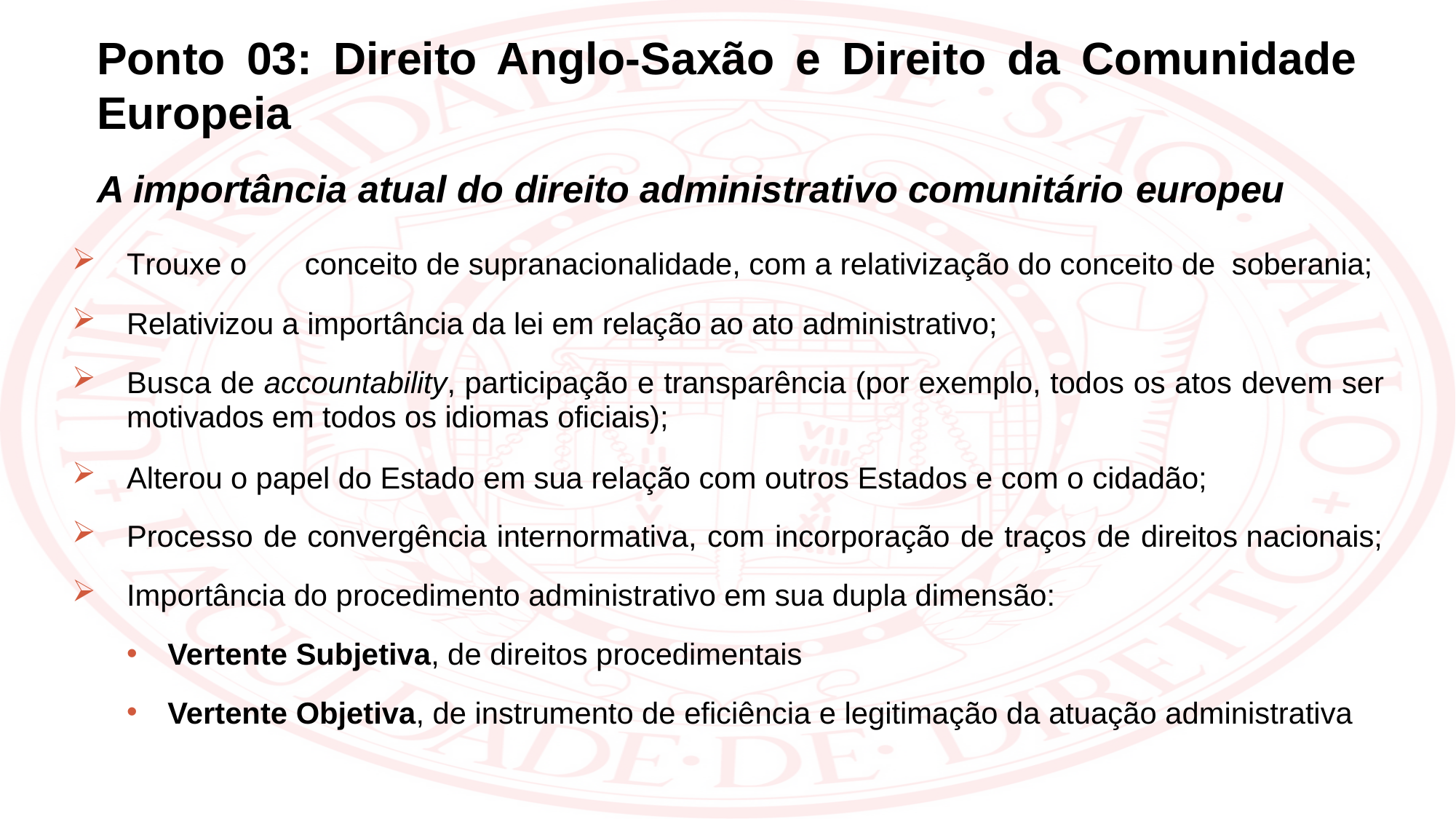

Ponto 03: Direito Anglo-Saxão e Direito da Comunidade Europeia

A importância atual do direito administrativo comunitário europeu
Trouxe o	conceito de supranacionalidade, com a relativização do conceito de  soberania;
Relativizou a importância da lei em relação ao ato administrativo;
Busca de accountability, participação e transparência (por exemplo, todos os atos devem ser motivados em todos os idiomas oficiais);
Alterou o papel do Estado em sua relação com outros Estados e com o cidadão;
Processo de convergência internormativa, com incorporação de traços de direitos nacionais;
Importância do procedimento administrativo em sua dupla dimensão:
Vertente Subjetiva, de direitos procedimentais
Vertente Objetiva, de instrumento de eficiência e legitimação da atuação administrativa